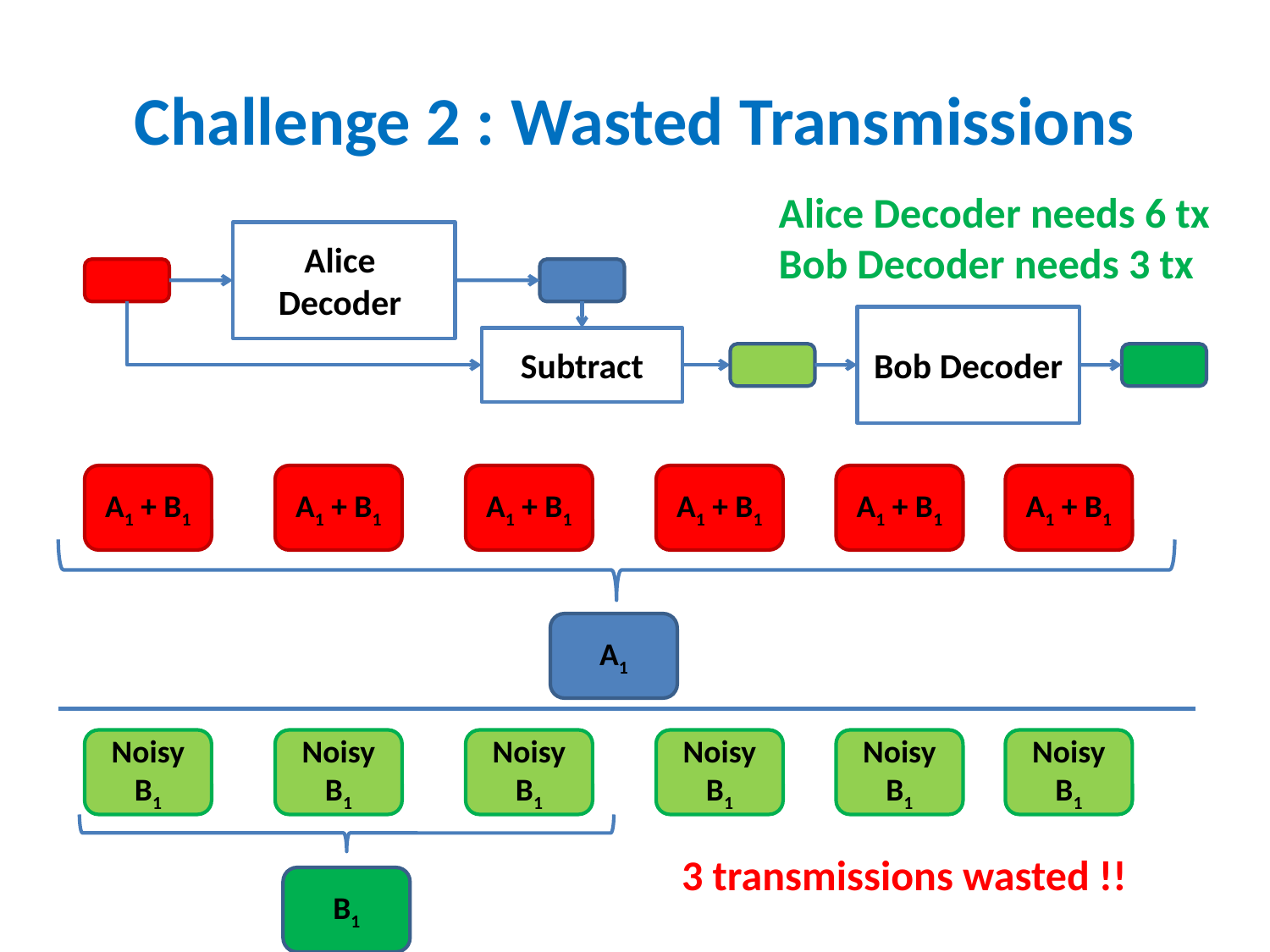

# Challenge 2 : Wasted Transmissions
Alice Decoder needs 6 tx
Bob Decoder needs 3 tx
Alice  Decoder

Bob Decoder
Subtract

A1 + B1
A1 + B1
A1 + B1
A1 + B1
A1 + B1
A1 + B1

A1
Noisy B1
Noisy B1
Noisy B1
Noisy B1
Noisy B1
Noisy B1
3 transmissions wasted !!
B1